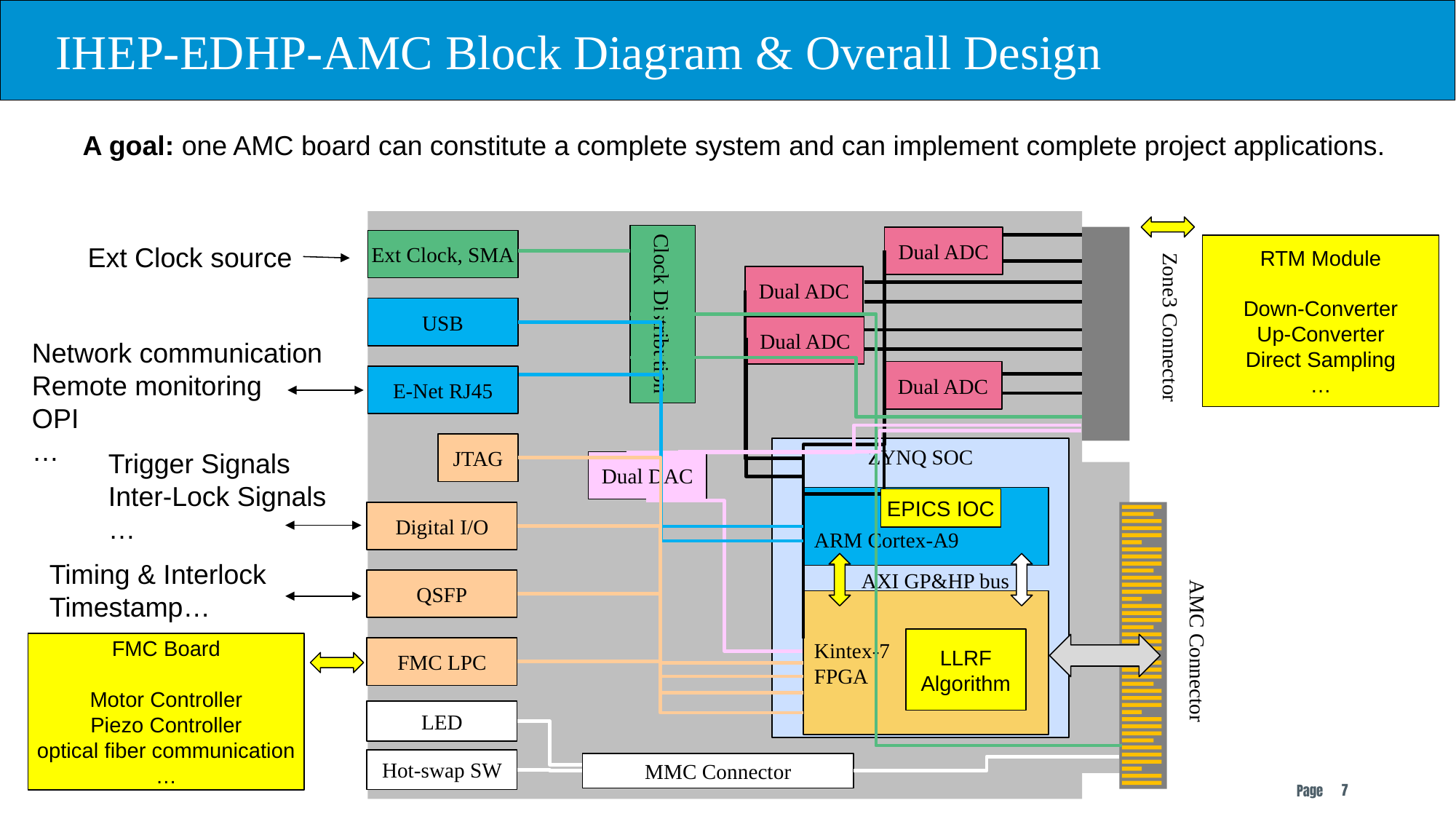

# IHEP-EDHP-AMC Block Diagram & Overall Design
A goal: one AMC board can constitute a complete system and can implement complete project applications.

Clock Distribution
Dual ADC

Ext Clock, SMA
Dual ADC
USB
Zone3 Connector
Dual ADC
Dual ADC
E-Net RJ45
JTAG
ZYNQ SOC
Dual DAC

ARM Cortex-A9

Digital I/O

AXI GP&HP bus

QSFP
Kintex-7
FPGA
AMC Connector

FMC LPC
LED
MMC Connector
Hot-swap SW

Ext Clock source
RTM Module

Down-Converter
Up-Converter
Direct Sampling
…
Network communication
Remote monitoring
OPI
…
Trigger Signals
Inter-Lock Signals
…
EPICS IOC
Timing & Interlock
Timestamp…
LLRF
Algorithm
FMC Board

Motor Controller
Piezo Controller
optical fiber communication
…

7